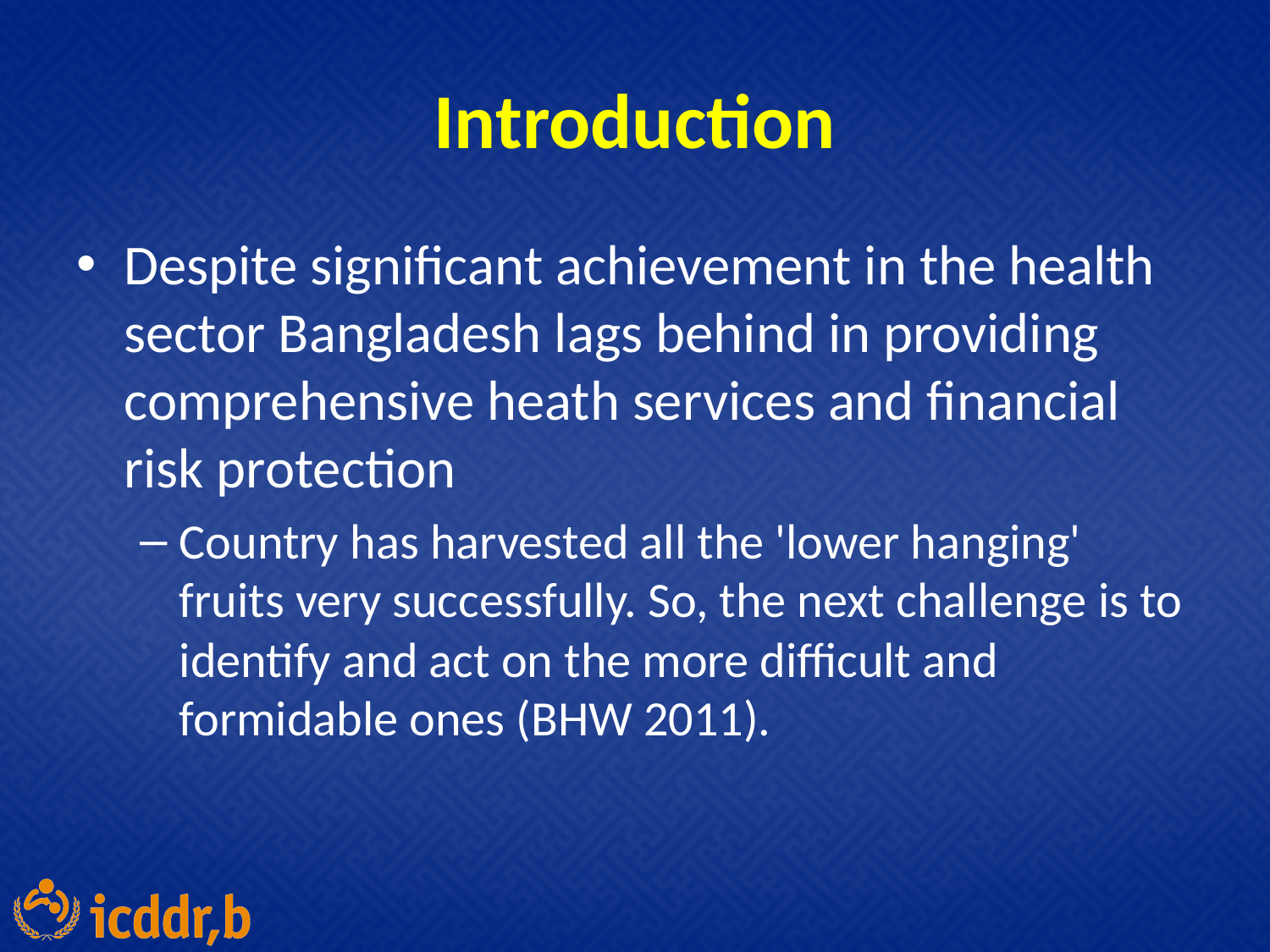

# Introduction
Despite significant achievement in the health sector Bangladesh lags behind in providing comprehensive heath services and financial risk protection
Country has harvested all the 'lower hanging' fruits very successfully. So, the next challenge is to identify and act on the more difficult and formidable ones (BHW 2011).